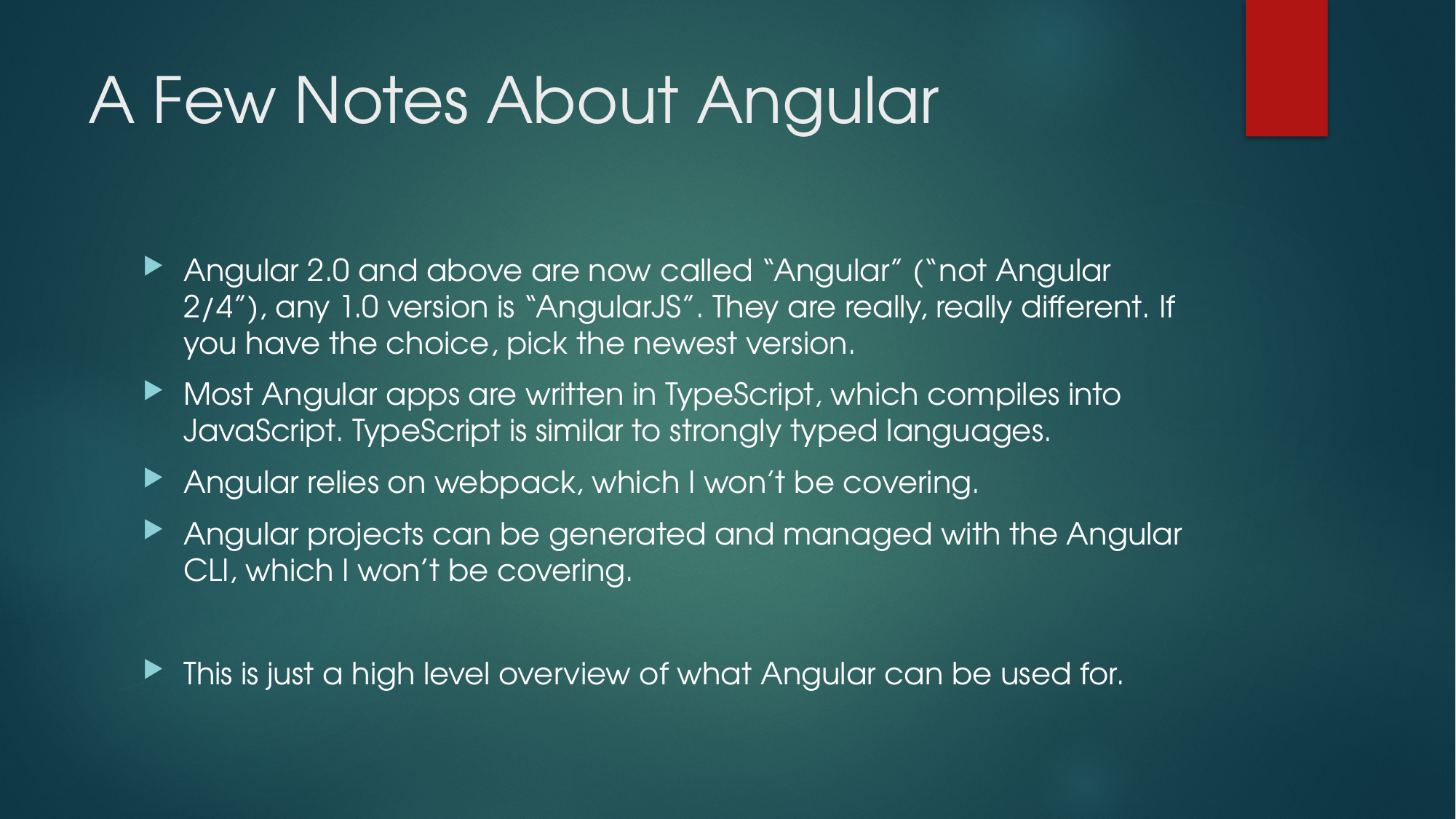

# A Few Notes About Angular
Angular 2.0 and above are now called “Angular” (“not Angular 2/4”), any 1.0 version is “AngularJS”. They are really, really different. If you have the choice, pick the newest version.
Most Angular apps are written in TypeScript, which compiles into JavaScript. TypeScript is similar to strongly typed languages.
Angular relies on webpack, which I won’t be covering.
Angular projects can be generated and managed with the Angular CLI, which I won’t be covering.

This is just a high level overview of what Angular can be used for.